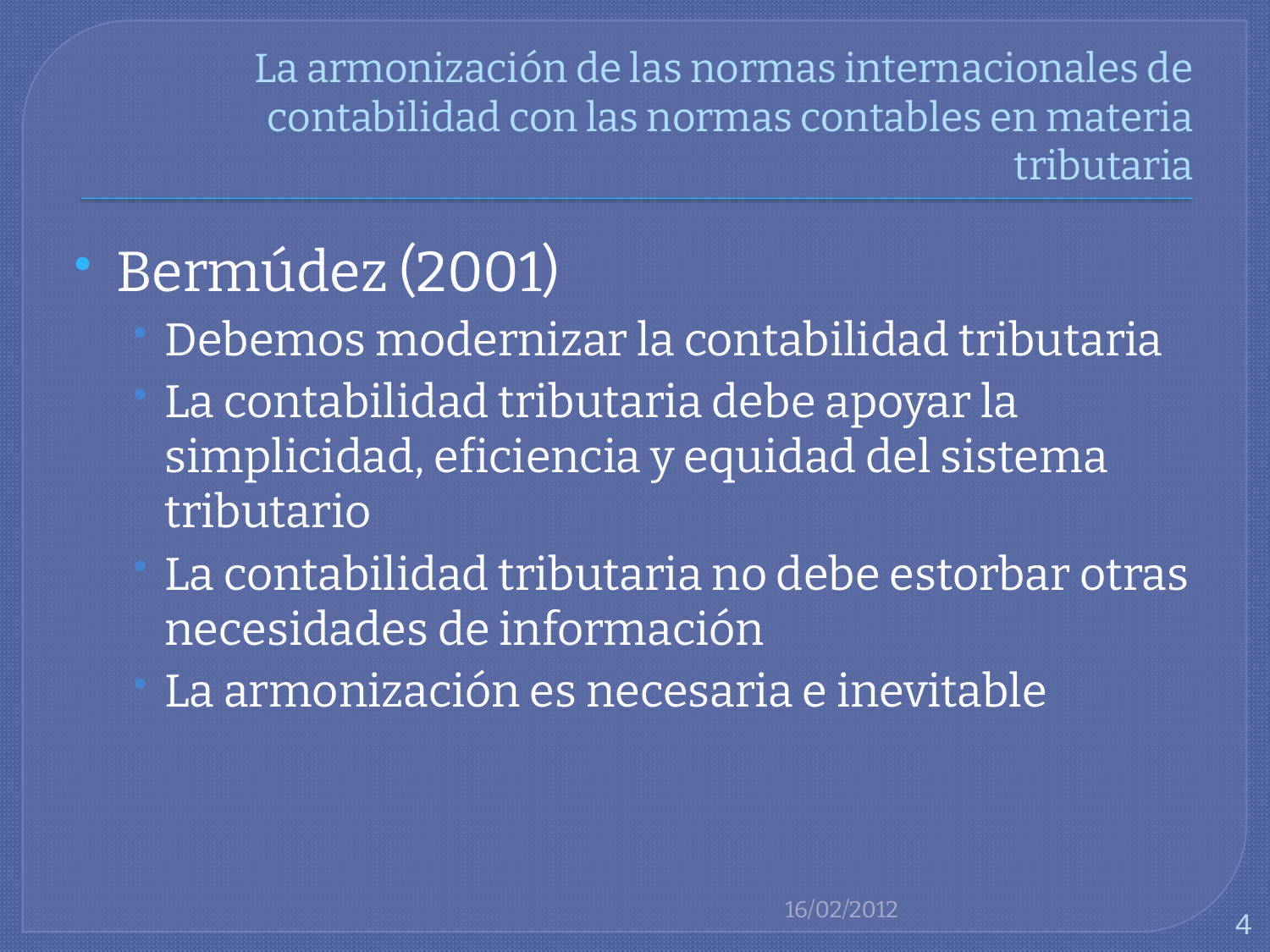

# La armonización de las normas internacionales de contabilidad con las normas contables en materia tributaria
Bermúdez (2001)
Debemos modernizar la contabilidad tributaria
La contabilidad tributaria debe apoyar la simplicidad, eficiencia y equidad del sistema tributario
La contabilidad tributaria no debe estorbar otras necesidades de información
La armonización es necesaria e inevitable
16/02/2012
4